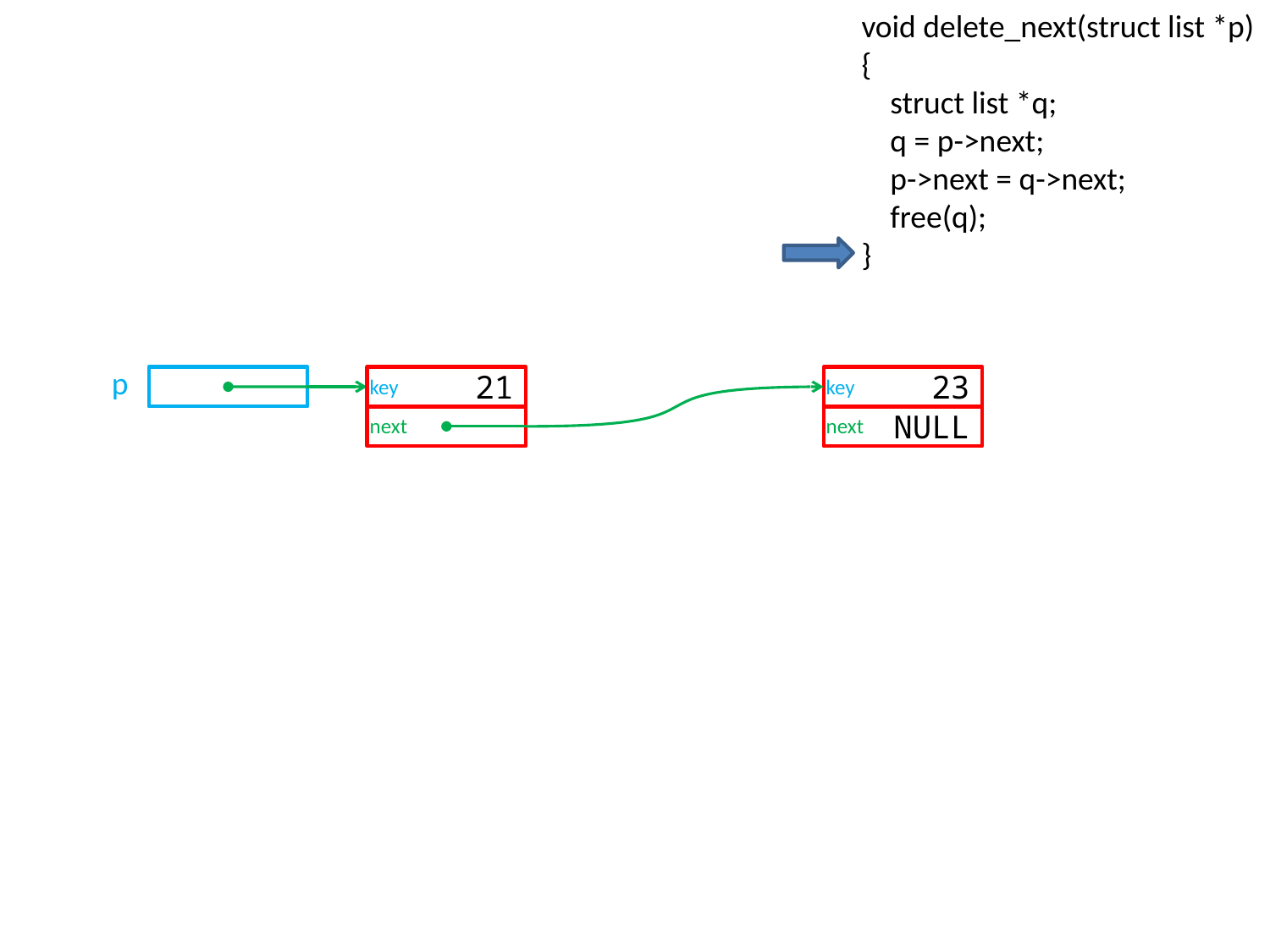

void delete_next(struct list *p)
{
    struct list *q;
    q = p->next;
    p->next = q->next;
    free(q);
}

p

key
21
key
23
next

next
NULL